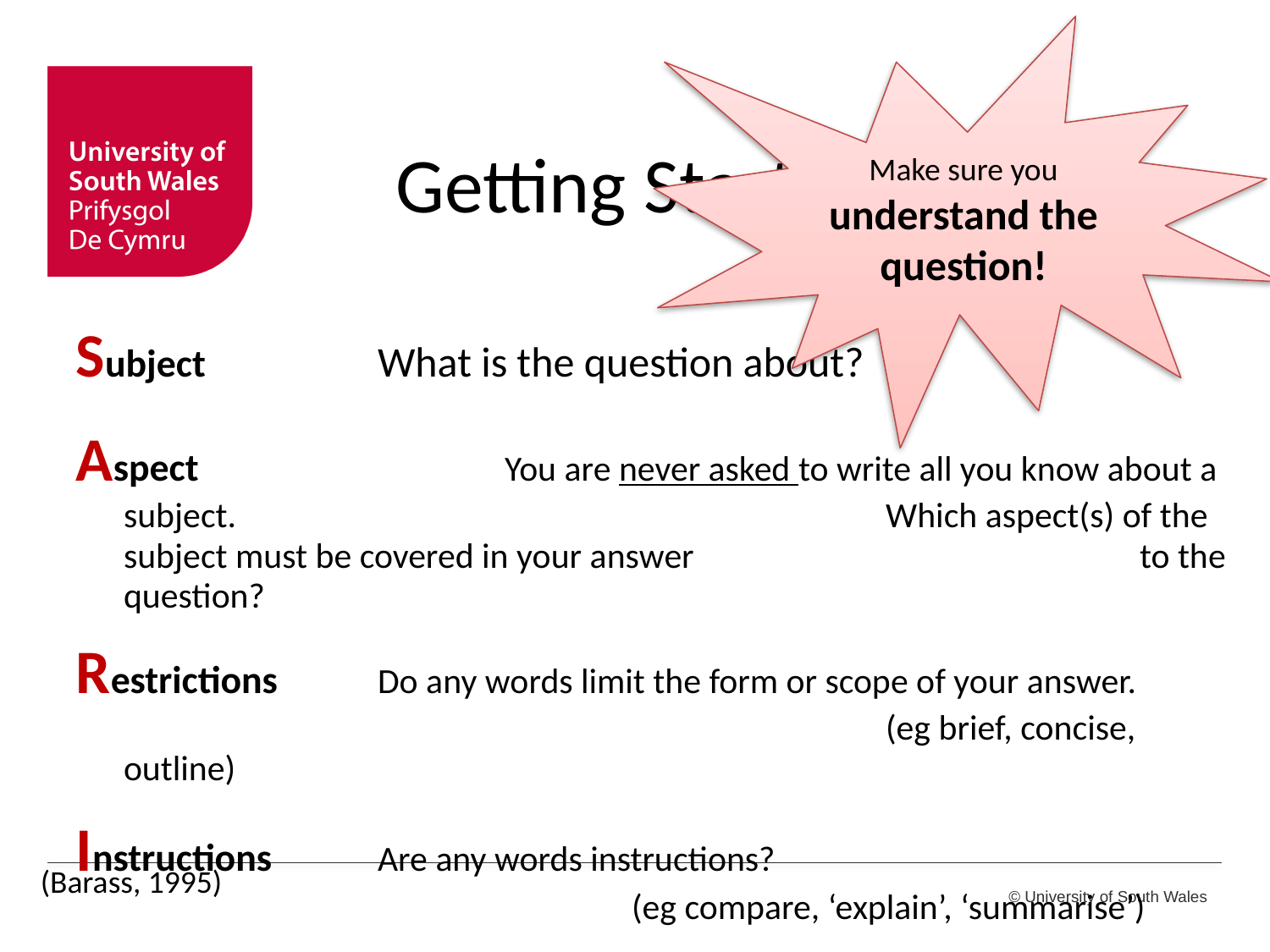

Make sure you understand the question!
# Getting Started
Subject		What is the question about?
Aspect			You are never asked to write all you know about a subject.  					Which aspect(s) of the subject must be covered in your answer 				to the question?
Restrictions 	Do any words limit the form or scope of your answer.  						(eg brief, concise, outline)
Instructions	Are any words instructions?
					(eg compare, ‘explain’, ‘summarise’)
(Barass, 1995)